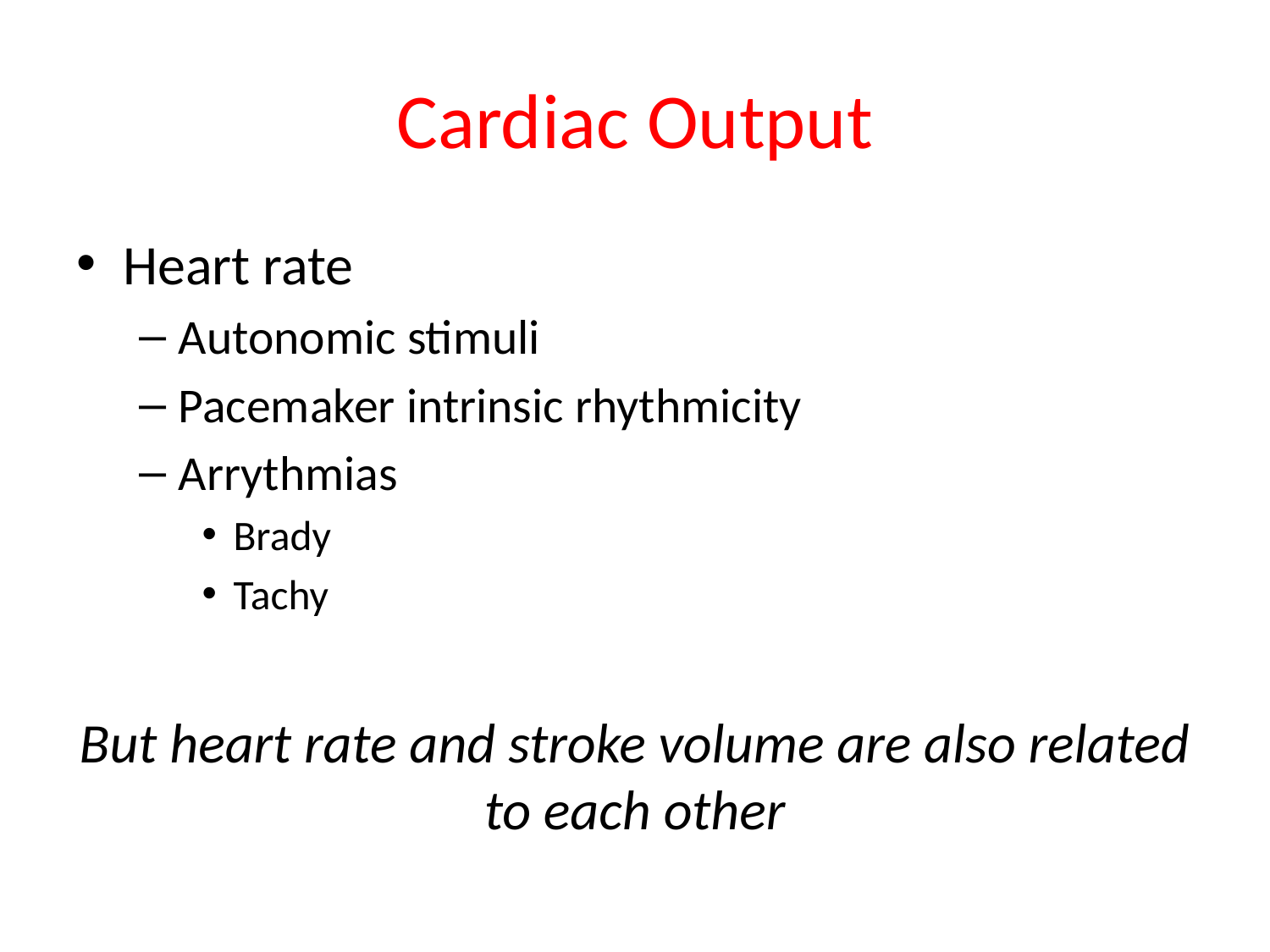

# Cardiac Output
Heart rate
Autonomic stimuli
Pacemaker intrinsic rhythmicity
Arrythmias
Brady
Tachy

But heart rate and stroke volume are also related to each other